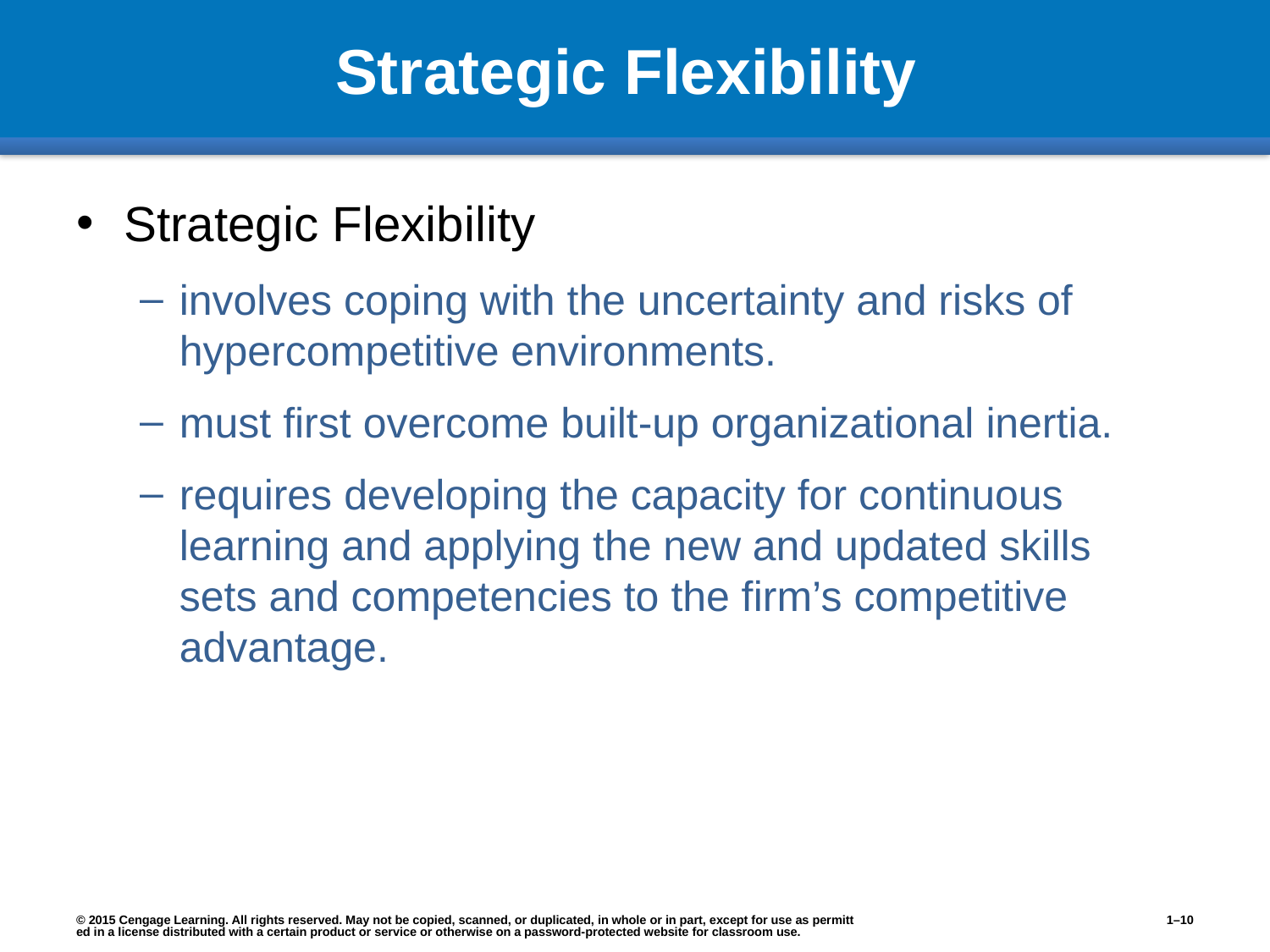

# Strategic Flexibility
Strategic Flexibility
involves coping with the uncertainty and risks of hypercompetitive environments.
must first overcome built-up organizational inertia.
requires developing the capacity for continuous learning and applying the new and updated skills sets and competencies to the firm’s competitive advantage.
© 2015 Cengage Learning. All rights reserved. May not be copied, scanned, or duplicated, in whole or in part, except for use as permitted in a license distributed with a certain product or service or otherwise on a password-protected website for classroom use.
1–10